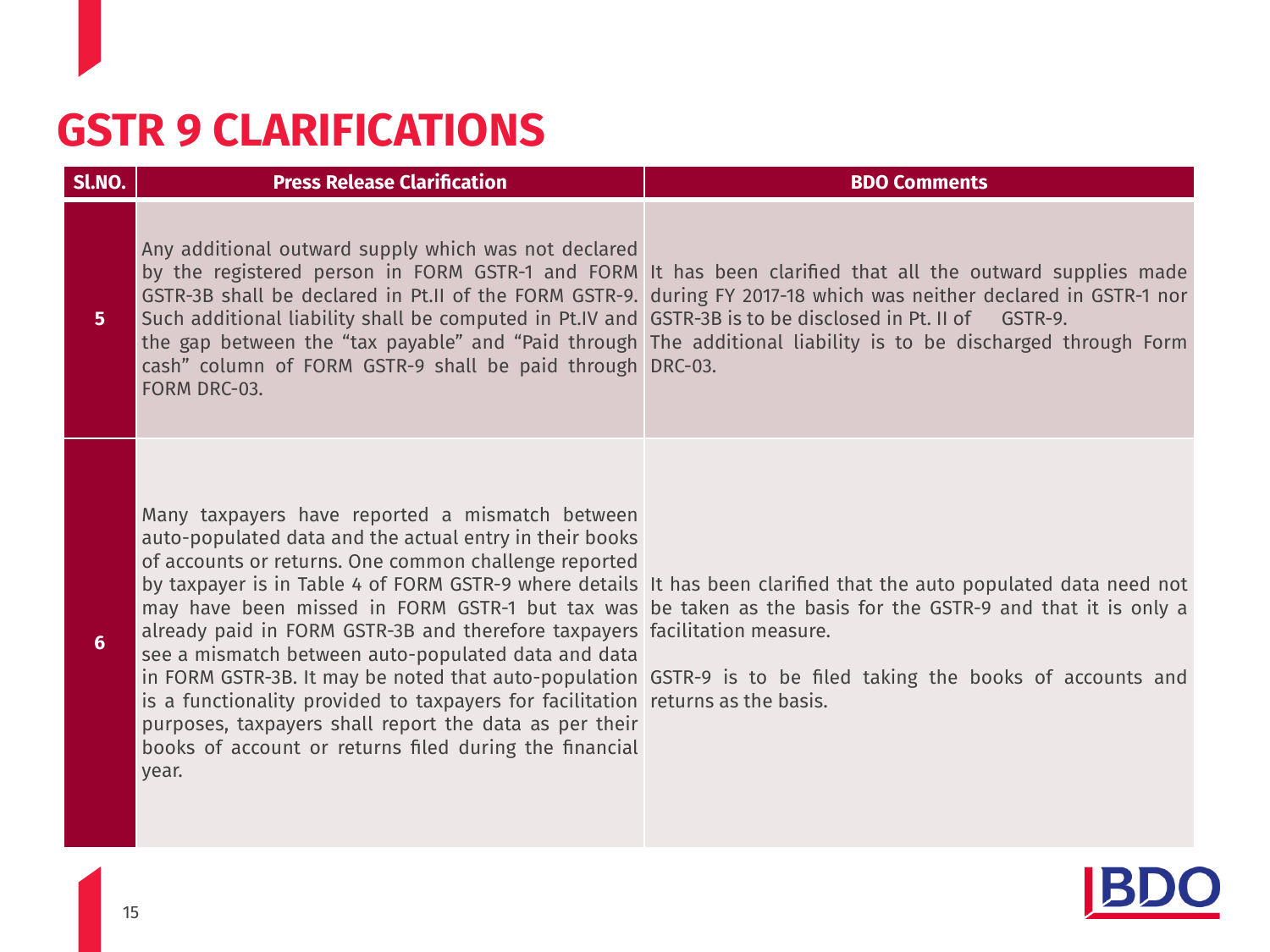

GSTR 9 Clarifications
| Sl.NO. | Press Release Clarification | BDO Comments |
| --- | --- | --- |
| 5 | Any additional outward supply which was not declared by the registered person in FORM GSTR-1 and FORM GSTR-3B shall be declared in Pt.II of the FORM GSTR-9. Such additional liability shall be computed in Pt.IV and the gap between the “tax payable” and “Paid through cash” column of FORM GSTR-9 shall be paid through FORM DRC-03. | It has been clarified that all the outward supplies made during FY 2017-18 which was neither declared in GSTR-1 nor GSTR-3B is to be disclosed in Pt. II of      GSTR-9. The additional liability is to be discharged through Form DRC-03. |
| 6 | Many taxpayers have reported a mismatch between auto-populated data and the actual entry in their books of accounts or returns. One common challenge reported by taxpayer is in Table 4 of FORM GSTR-9 where details may have been missed in FORM GSTR-1 but tax was already paid in FORM GSTR-3B and therefore taxpayers see a mismatch between auto-populated data and data in FORM GSTR-3B. It may be noted that auto-population is a functionality provided to taxpayers for facilitation purposes, taxpayers shall report the data as per their books of account or returns filed during the financial year. | It has been clarified that the auto populated data need not be taken as the basis for the GSTR-9 and that it is only a facilitation measure.   GSTR-9 is to be filed taking the books of accounts and returns as the basis. |